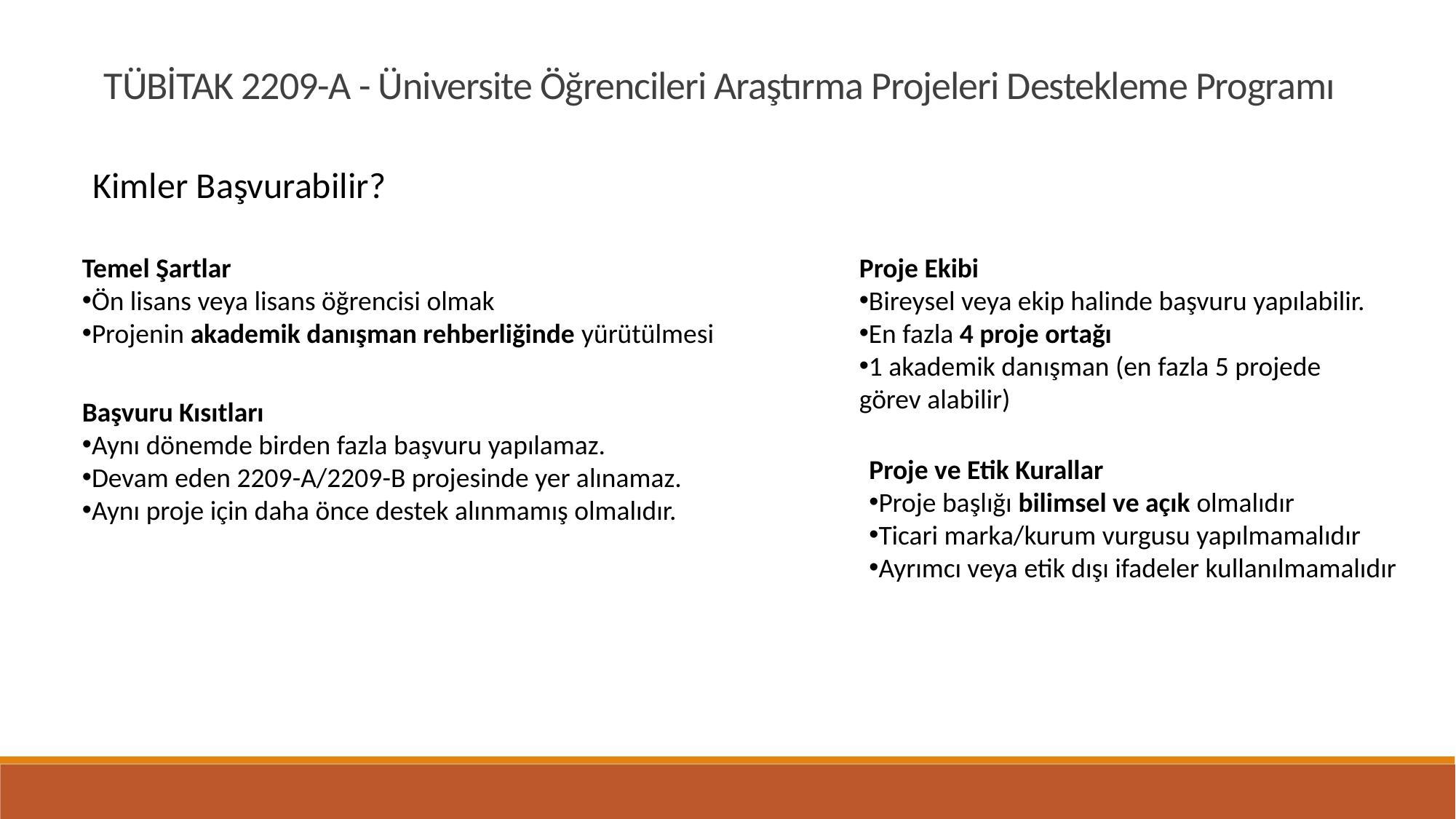

TÜBİTAK 2209-A - Üniversite Öğrencileri Araştırma Projeleri Destekleme Programı
Kimler Başvurabilir?
Temel Şartlar
Ön lisans veya lisans öğrencisi olmak
Projenin akademik danışman rehberliğinde yürütülmesi
Proje Ekibi
Bireysel veya ekip halinde başvuru yapılabilir.
En fazla 4 proje ortağı
1 akademik danışman (en fazla 5 projede görev alabilir)
Başvuru Kısıtları
Aynı dönemde birden fazla başvuru yapılamaz.
Devam eden 2209-A/2209-B projesinde yer alınamaz.
Aynı proje için daha önce destek alınmamış olmalıdır.
Proje ve Etik Kurallar
Proje başlığı bilimsel ve açık olmalıdır
Ticari marka/kurum vurgusu yapılmamalıdır
Ayrımcı veya etik dışı ifadeler kullanılmamalıdır